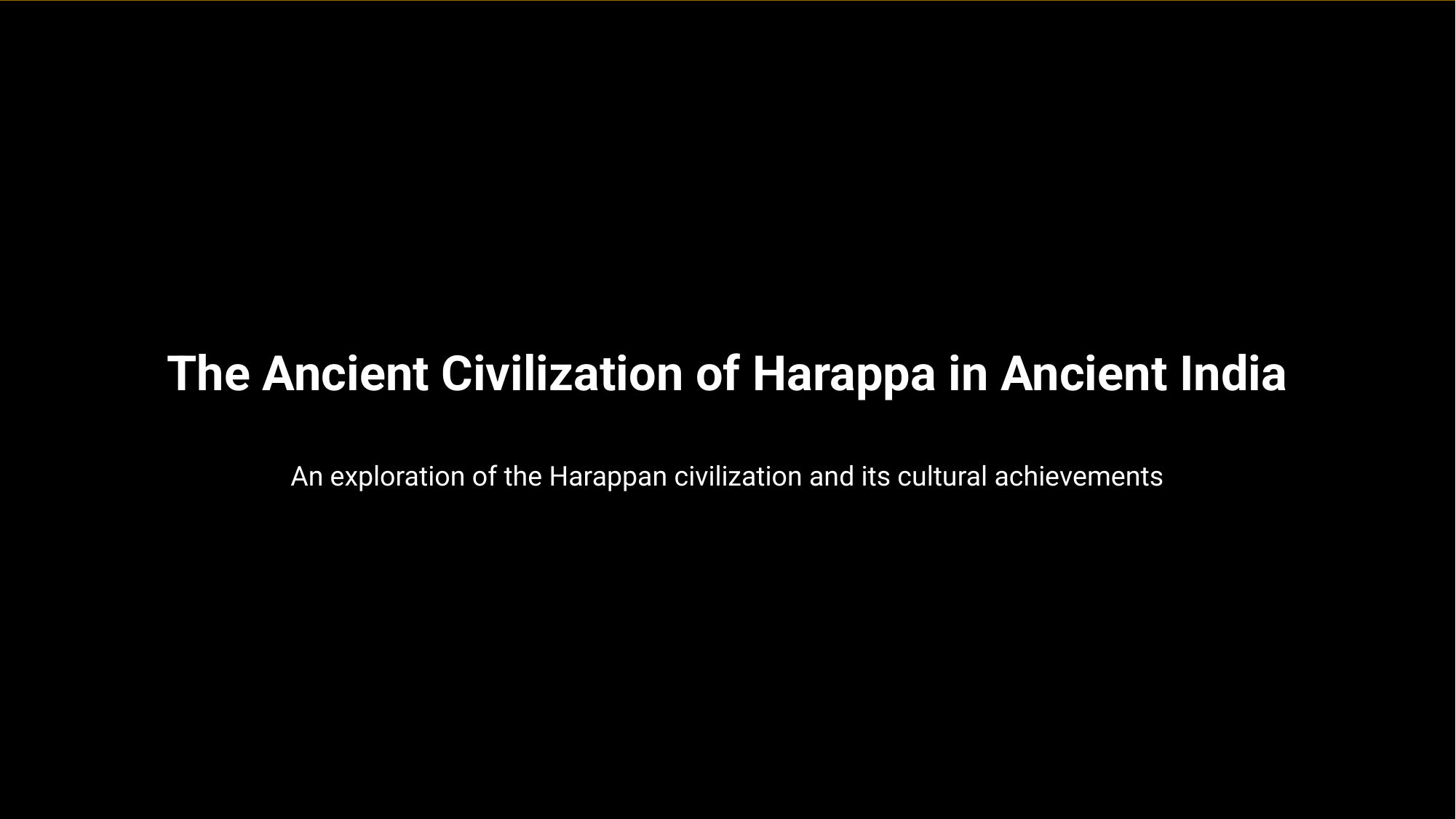

The Ancient Civilization of Harappa in Ancient India
An exploration of the Harappan civilization and its cultural achievements